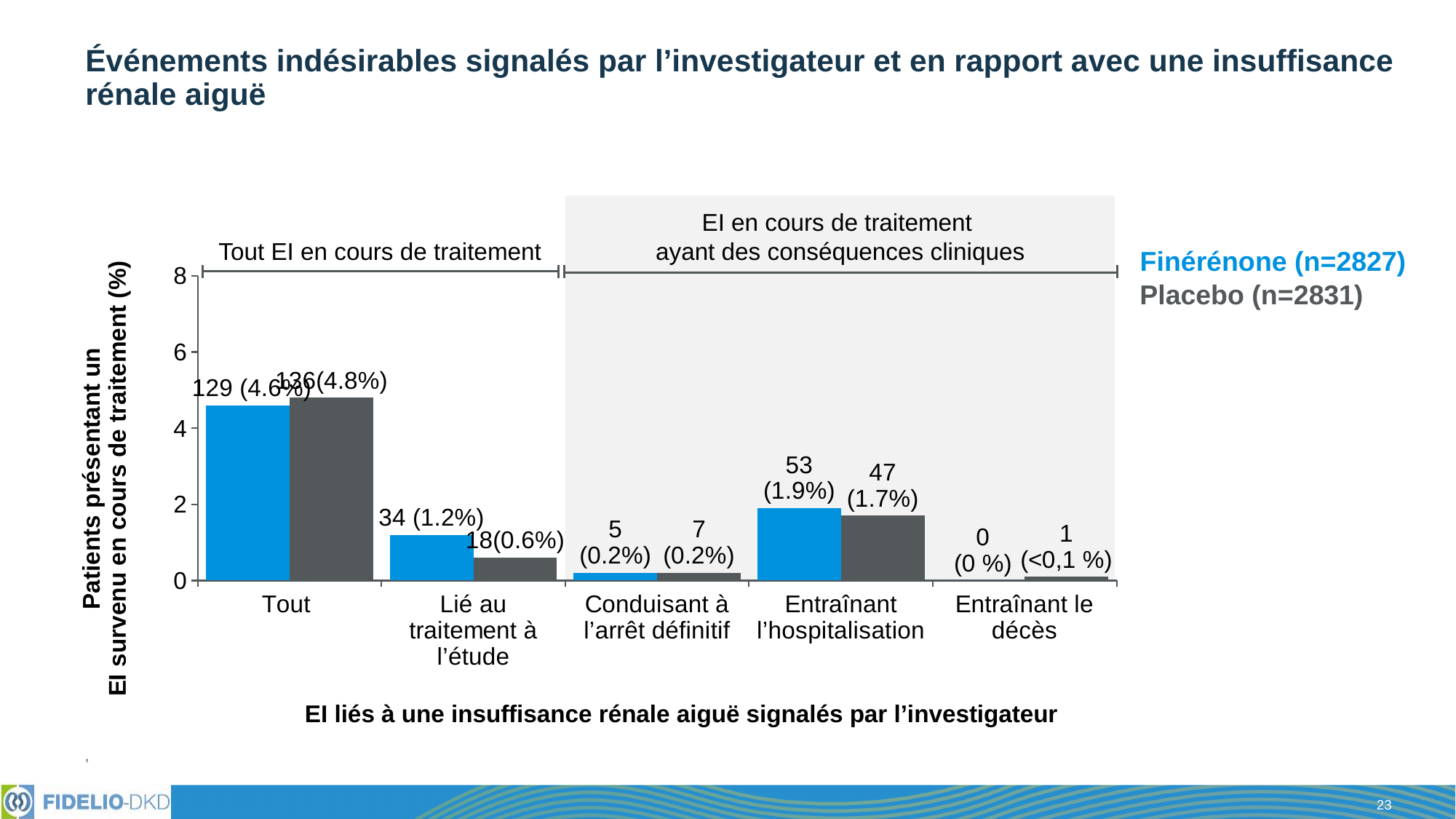

# Événements indésirables signalés par l’investigateur et en rapport avec une insuffisance rénale aiguë

### Chart

| Category | Finérénone (n=2827) | Placebo (n=2831) |
|---|---|---|
| Tout  | 4.6 | 4.8 |
| Lié au traitement à l’étude | 1.2 | 0.6 |
| Conduisant à l’arrêt définitif | 0.2 | 0.2 |
| Entraînant l’hospitalisation | 1.9 | 1.7 |
| Entraînant le décès | 0.0 | 0.1 |
Tout EI en cours de traitement
EI en cours de traitement
ayant des conséquences cliniques
Finérénone (n=2827)
Placebo (n=2831)
EI liés à une insuffisance rénale aiguë signalés par l’investigateur
’
23